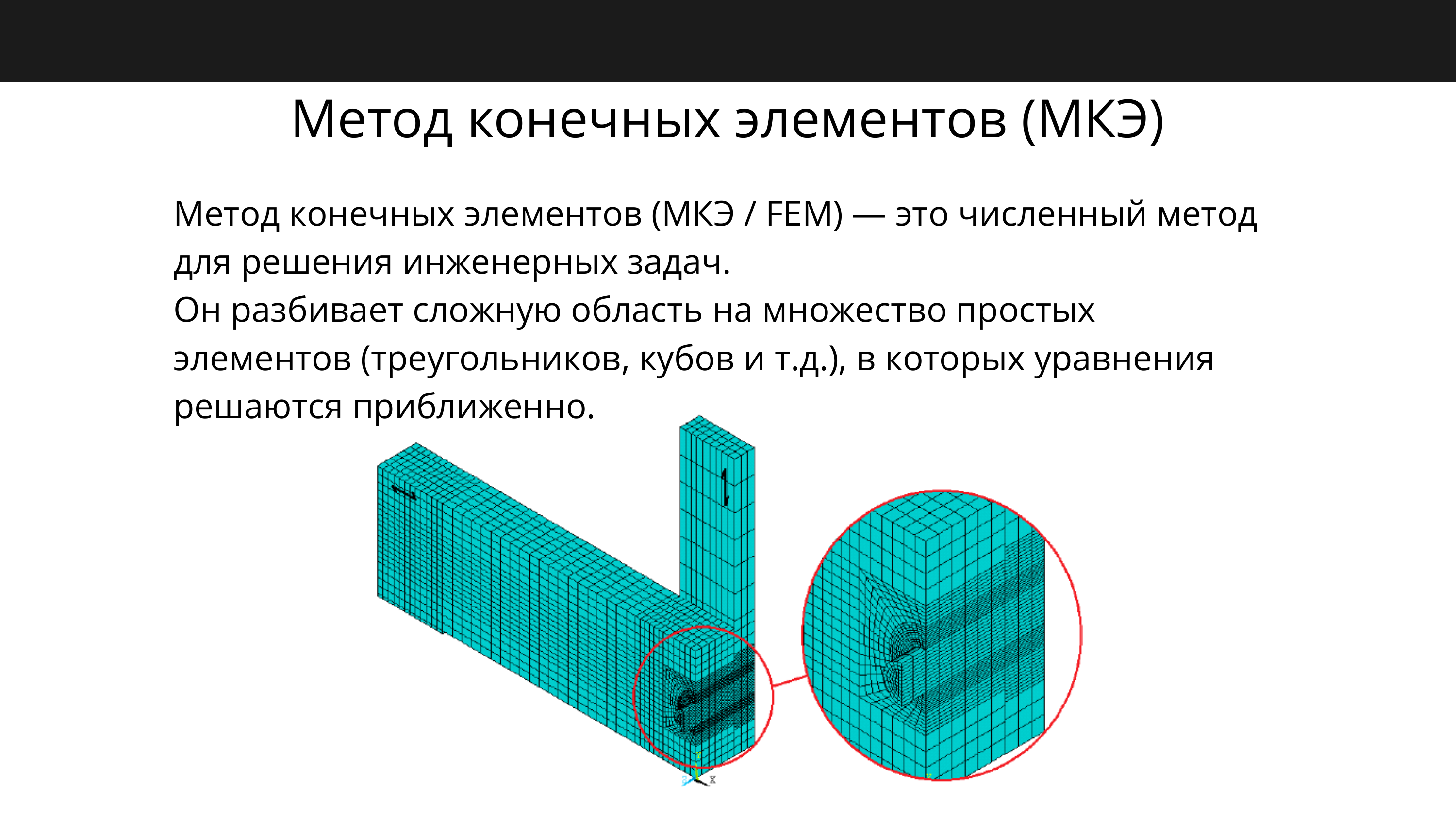

Метод конечных элементов (МКЭ)
Метод конечных элементов (МКЭ / FEM) — это численный метод для решения инженерных задач.
Он разбивает сложную область на множество простых элементов (треугольников, кубов и т.д.), в которых уравнения решаются приближенно.